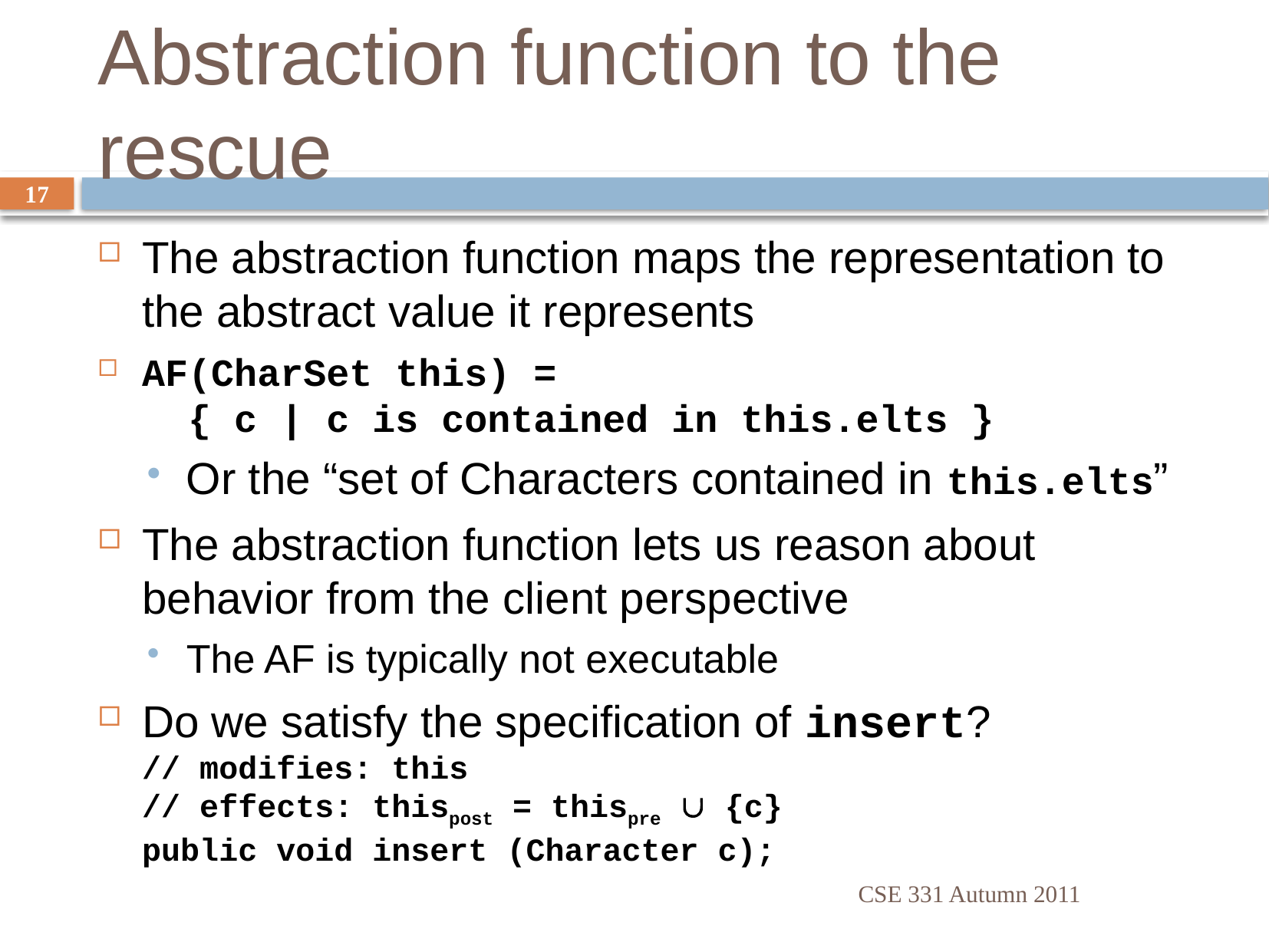

# Abstraction function to the rescue
17
The abstraction function maps the representation to the abstract value it represents
AF(CharSet this) =
  { c | c is contained in this.elts }
Or the “set of Characters contained in this.elts”
The abstraction function lets us reason about behavior from the client perspective
The AF is typically not executable
Do we satisfy the specification of insert?
// modifies: this
// effects: thispost = thispre ∪ {c}
public void insert (Character c);
CSE 331 Autumn 2011